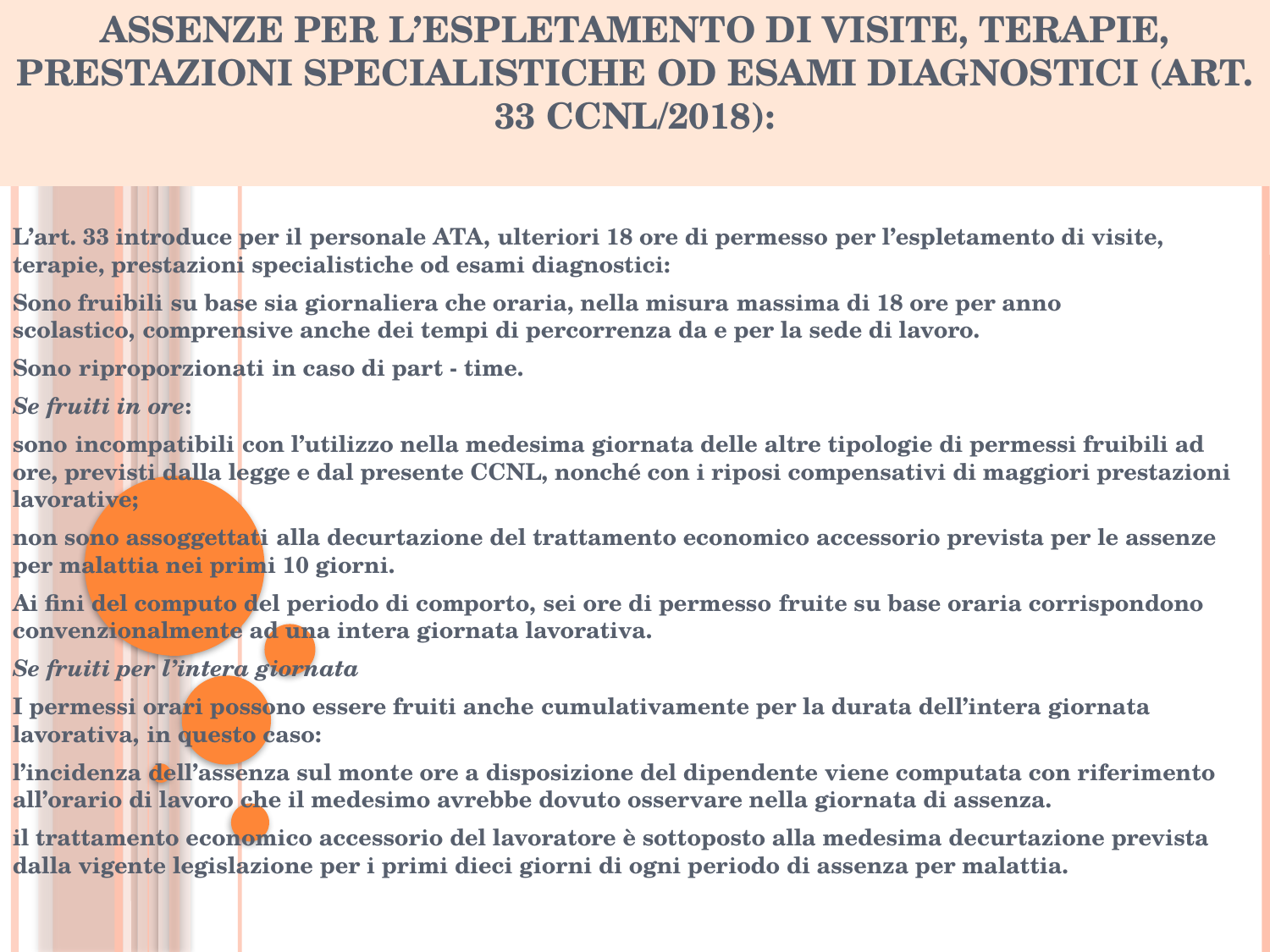

# ASSENZE PER L’ESPLETAMENTO DI VISITE, TERAPIE, PRESTAZIONI SPECIALISTICHE OD ESAMI DIAGNOSTICI (art. 33 CCNL/2018):
L’art. 33 introduce per il personale ATA, ulteriori 18 ore di permesso per l’espletamento di visite, terapie, prestazioni specialistiche od esami diagnostici:
Sono fruibili su base sia giornaliera che oraria, nella misura massima di 18 ore per anno scolastico, comprensive anche dei tempi di percorrenza da e per la sede di lavoro.
Sono riproporzionati in caso di part - time.
Se fruiti in ore:
sono incompatibili con l’utilizzo nella medesima giornata delle altre tipologie di permessi fruibili ad ore, previsti dalla legge e dal presente CCNL, nonché con i riposi compensativi di maggiori prestazioni lavorative;
non sono assoggettati alla decurtazione del trattamento economico accessorio prevista per le assenze per malattia nei primi 10 giorni.
Ai fini del computo del periodo di comporto, sei ore di permesso fruite su base oraria corrispondono convenzionalmente ad una intera giornata lavorativa.
Se fruiti per l’intera giornata
I permessi orari possono essere fruiti anche cumulativamente per la durata dell’intera giornata lavorativa, in questo caso:
l’incidenza dell’assenza sul monte ore a disposizione del dipendente viene computata con riferimento all’orario di lavoro che il medesimo avrebbe dovuto osservare nella giornata di assenza.
il trattamento economico accessorio del lavoratore è sottoposto alla medesima decurtazione prevista dalla vigente legislazione per i primi dieci giorni di ogni periodo di assenza per malattia.